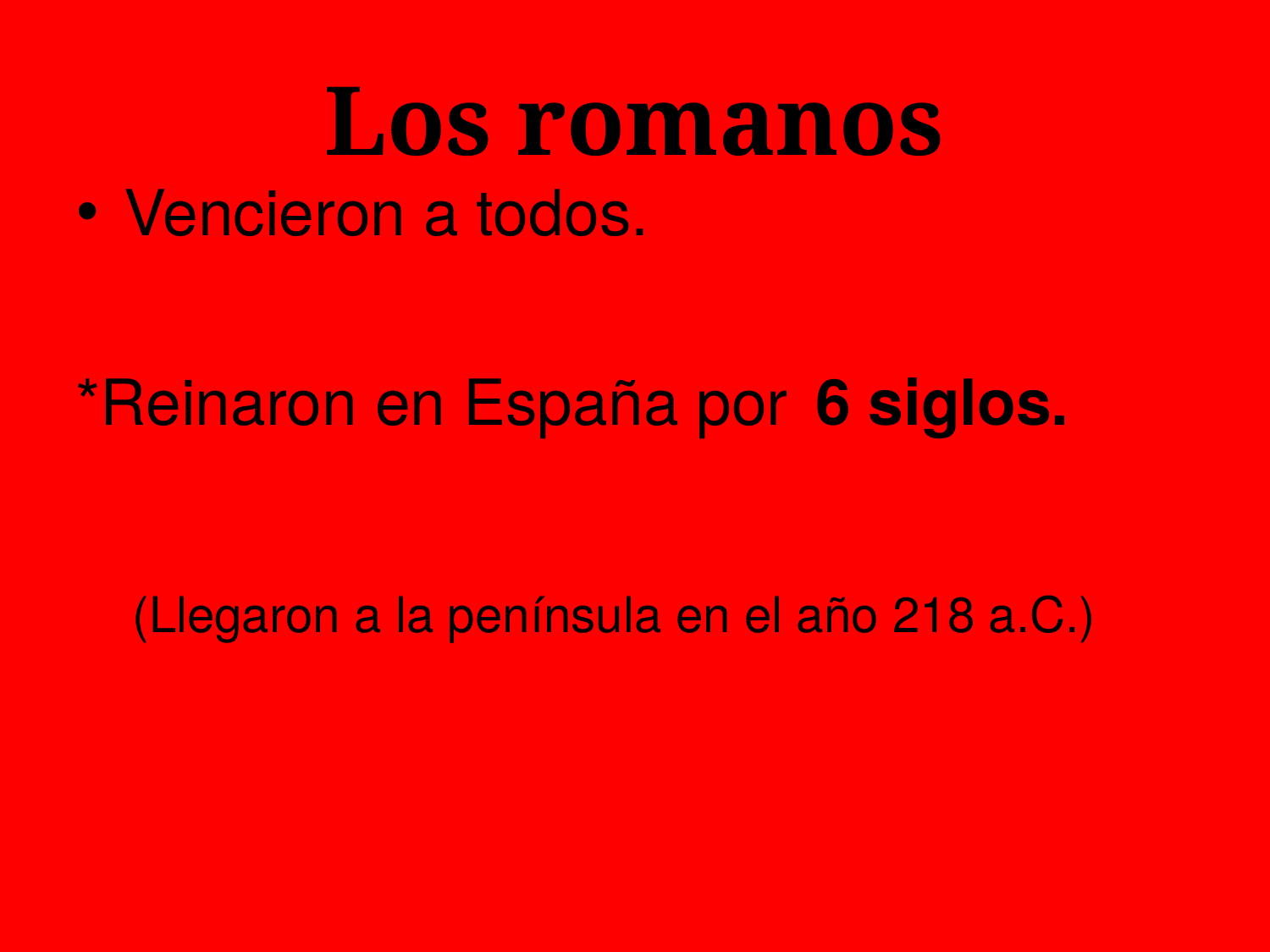

# Los romanos
Vencieron a todos.
*Reinaron en España por
6 siglos.
(Llegaron a la península en el año 218 a.C.)